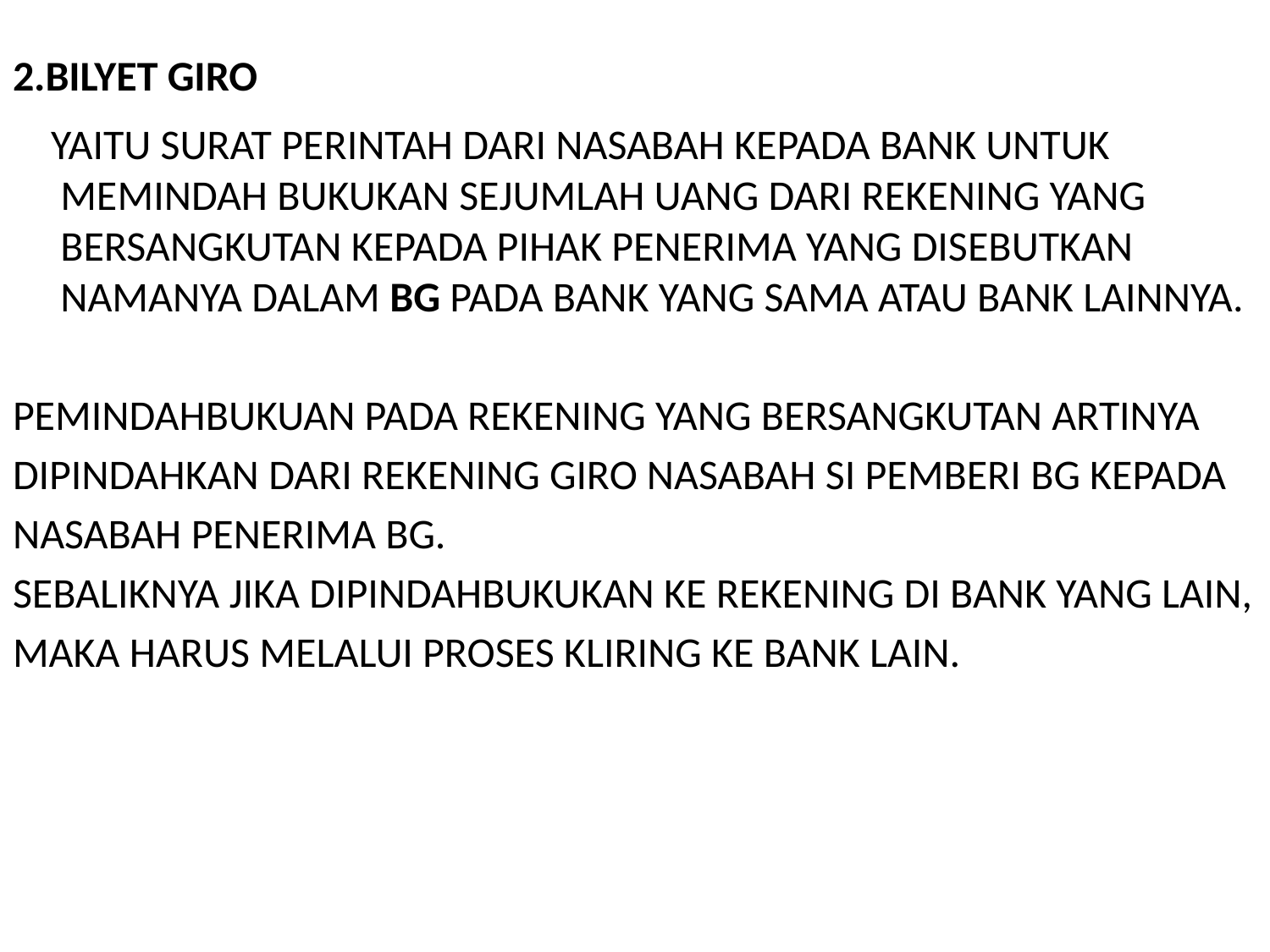

# 2.BILYET GIRO
    YAITU SURAT PERINTAH DARI NASABAH KEPADA BANK UNTUK MEMINDAH BUKUKAN SEJUMLAH UANG DARI REKENING YANG BERSANGKUTAN KEPADA PIHAK PENERIMA YANG DISEBUTKAN NAMANYA DALAM BG PADA BANK YANG SAMA ATAU BANK LAINNYA.

PEMINDAHBUKUAN PADA REKENING YANG BERSANGKUTAN ARTINYA
DIPINDAHKAN DARI REKENING GIRO NASABAH SI PEMBERI BG KEPADA
NASABAH PENERIMA BG.
SEBALIKNYA JIKA DIPINDAHBUKUKAN KE REKENING DI BANK YANG LAIN,
MAKA HARUS MELALUI PROSES KLIRING KE BANK LAIN.